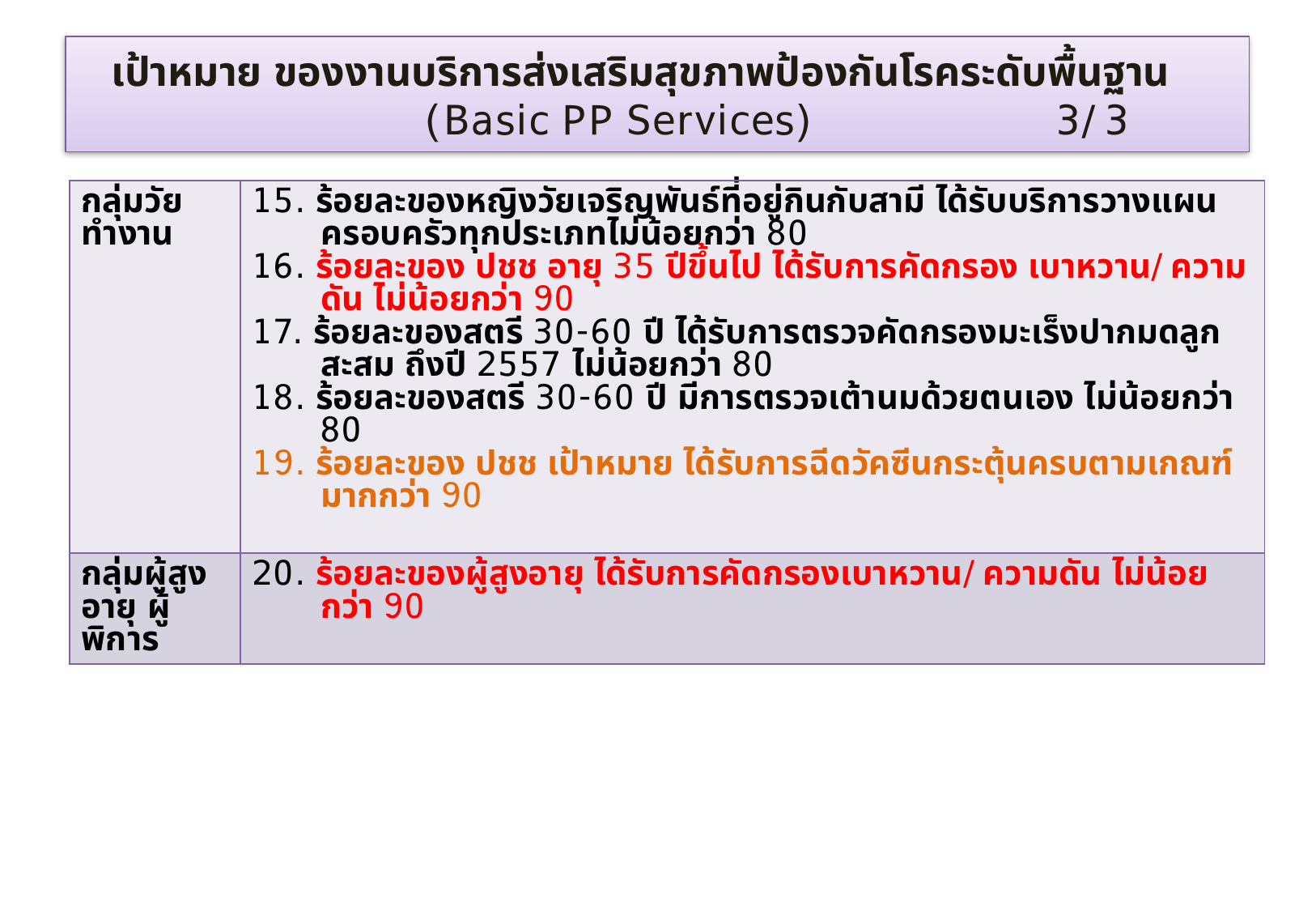

# เป้าหมาย ของงานบริการส่งเสริมสุขภาพป้องกันโรคระดับพื้นฐาน 			(Basic PP Services)		  3/3
| กลุ่มวัยทำงาน | 15. ร้อยละของหญิงวัยเจริญพันธ์ที่อยู่กินกับสามี ได้รับบริการวางแผนครอบครัวทุกประเภทไม่น้อยกว่า 80 16. ร้อยละของ ปชช อายุ 35 ปีขึ้นไป ได้รับการคัดกรอง เบาหวาน/ความดัน ไม่น้อยกว่า 90 17. ร้อยละของสตรี 30-60 ปี ได้รับการตรวจคัดกรองมะเร็งปากมดลูก สะสม ถึงปี 2557 ไม่น้อยกว่า 80 18. ร้อยละของสตรี 30-60 ปี มีการตรวจเต้านมด้วยตนเอง ไม่น้อยกว่า 80 19. ร้อยละของ ปชช เป้าหมาย ได้รับการฉีดวัคซีนกระตุ้นครบตามเกณฑ์ มากกว่า 90 |
| --- | --- |
| กลุ่มผู้สูงอายุ ผู้พิการ | 20. ร้อยละของผู้สูงอายุ ได้รับการคัดกรองเบาหวาน/ความดัน ไม่น้อยกว่า 90 |